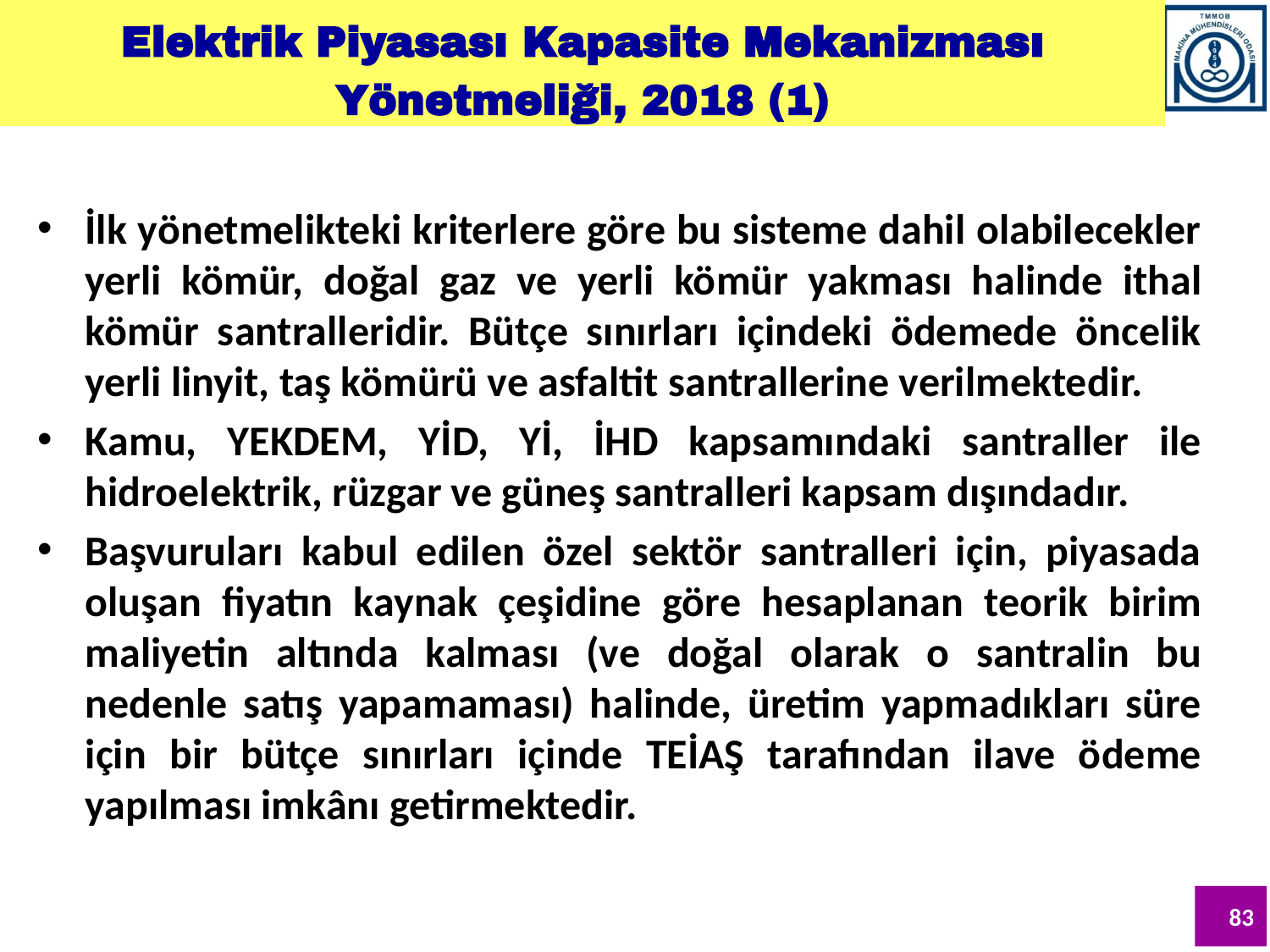

Elektrik Piyasası Kapasite Mekanizması Yönetmeliği, 2018 (1)

İlk yönetmelikteki kriterlere göre bu sisteme dahil olabilecekler yerli kömür, doğal gaz ve yerli kömür yakması halinde ithal kömür santralleridir. Bütçe sınırları içindeki ödemede öncelik yerli linyit, taş kömürü ve asfaltit santrallerine verilmektedir.
Kamu, YEKDEM, YİD, Yİ, İHD kapsamındaki santraller ile hidroelektrik, rüzgar ve güneş santralleri kapsam dışındadır.
Başvuruları kabul edilen özel sektör santralleri için, piyasada oluşan fiyatın kaynak çeşidine göre hesaplanan teorik birim maliyetin altında kalması (ve doğal olarak o santralin bu nedenle satış yapamaması) halinde, üretim yapmadıkları süre için bir bütçe sınırları içinde TEİAŞ tarafından ilave ödeme yapılması imkânı getirmektedir.

83